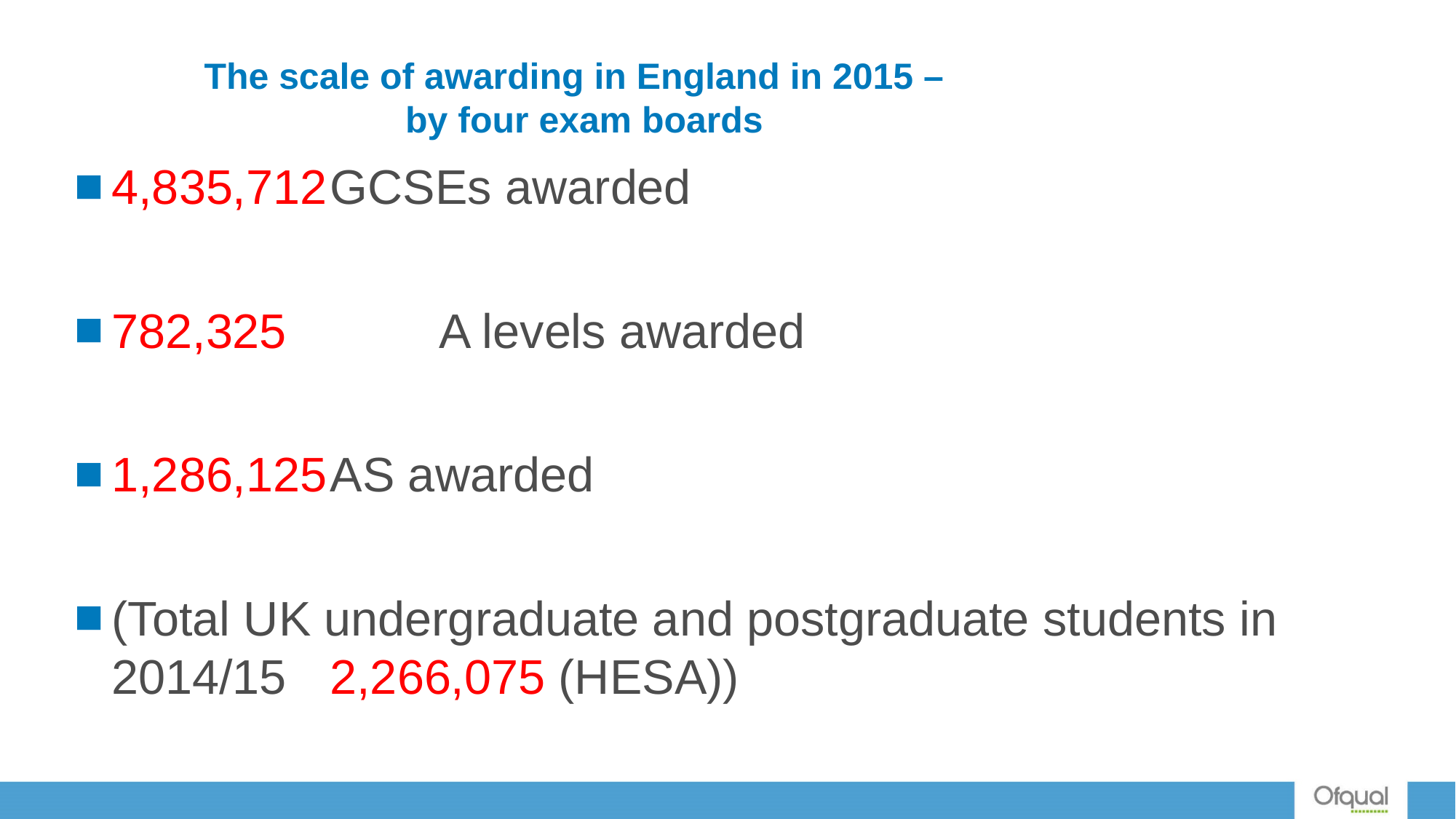

# The scale of awarding in England in 2015 – by four exam boards
4,835,712	GCSEs awarded

782,325		A levels awarded

1,286,125	AS awarded

(Total UK undergraduate and postgraduate students in 2014/15 	2,266,075 (HESA))